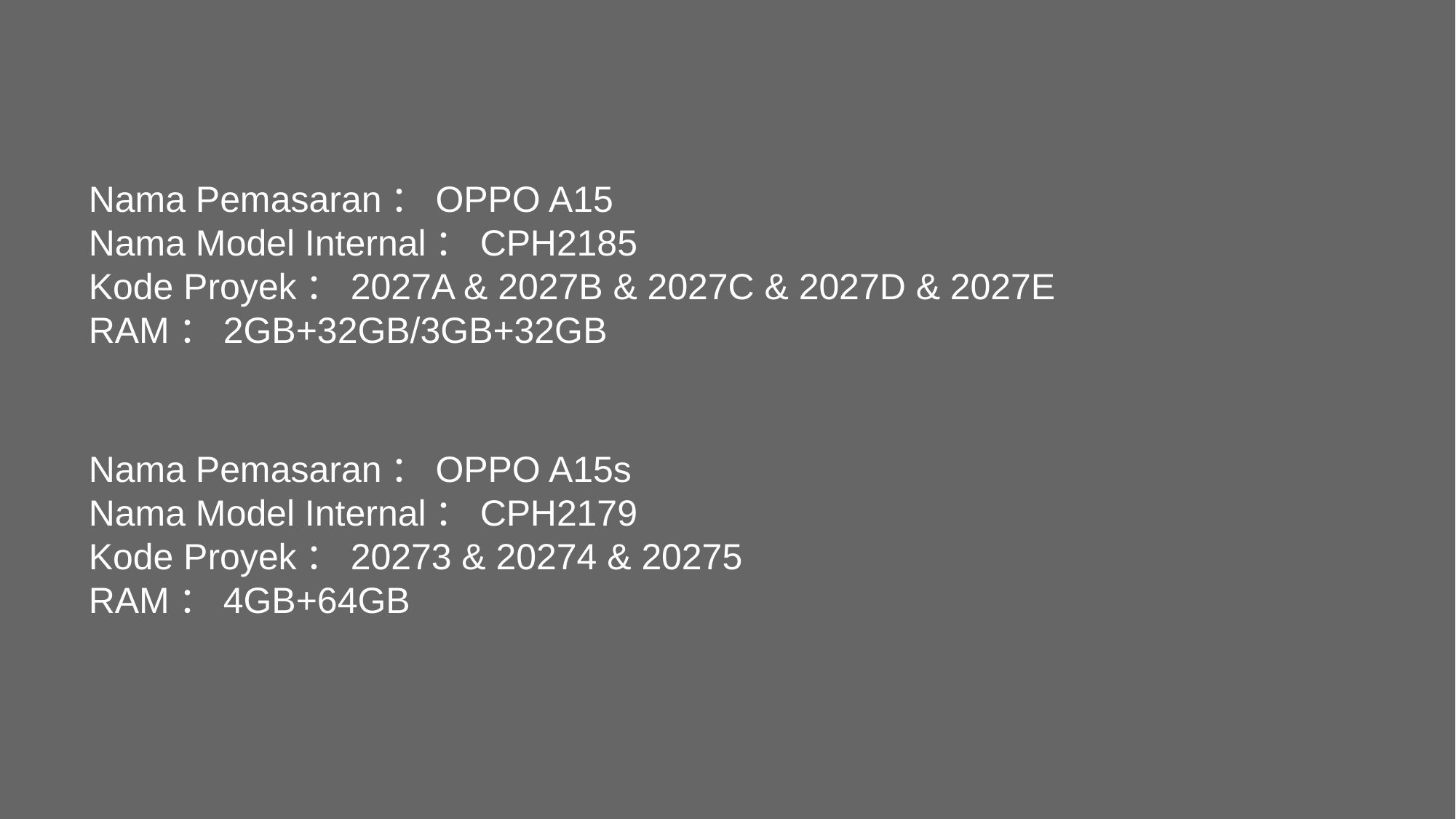

Nama Pemasaran：OPPO A15
Nama Model Internal：CPH2185
Kode Proyek：2027A & 2027B & 2027C & 2027D & 2027E
RAM：2GB+32GB/3GB+32GB
Nama Pemasaran：OPPO A15s
Nama Model Internal：CPH2179
Kode Proyek：20273 & 20274 & 20275
RAM：4GB+64GB